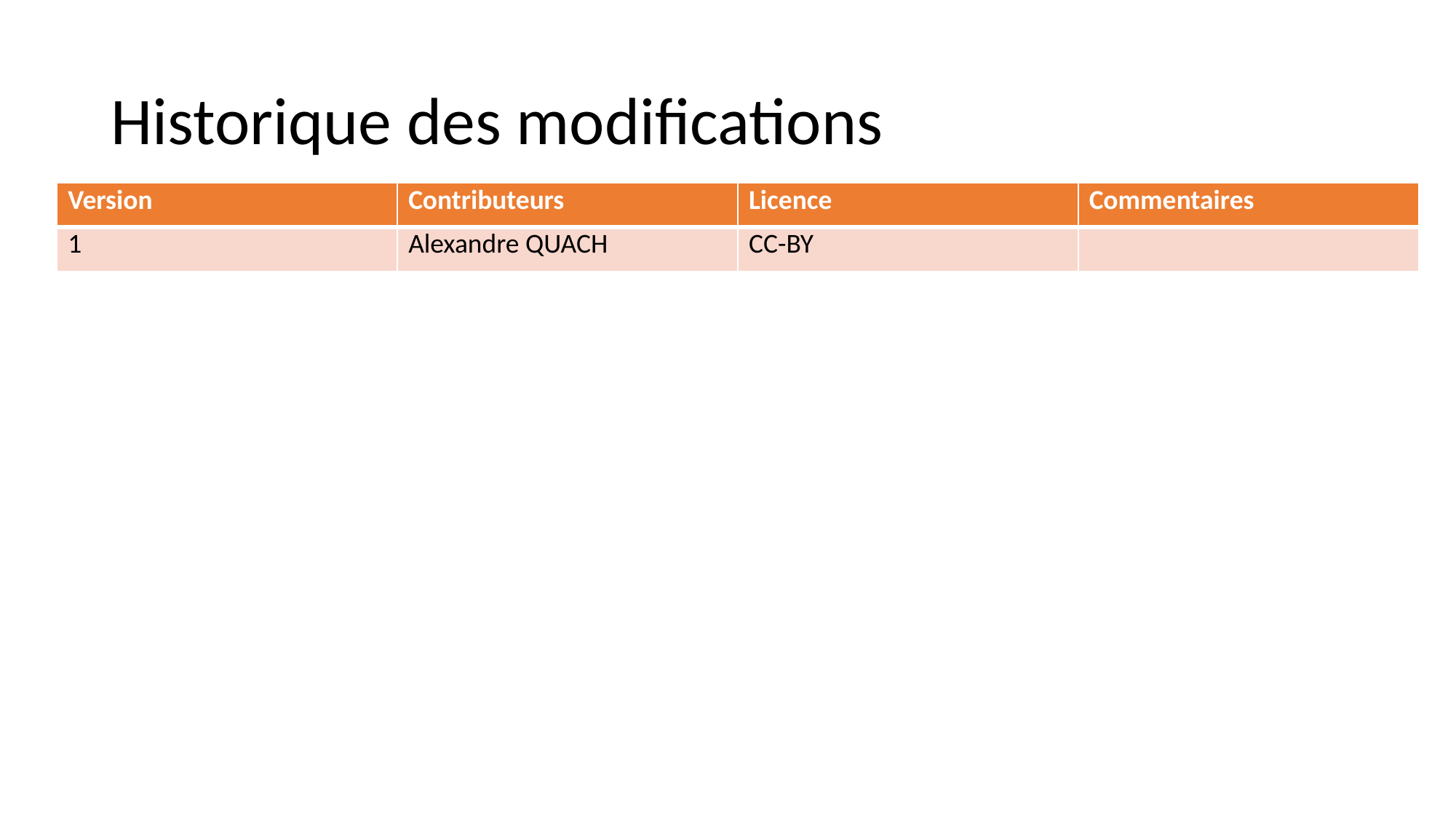

# Historique des modifications
| Version | Contributeurs | Licence | Commentaires |
| --- | --- | --- | --- |
| 1 | Alexandre QUACH | CC-BY |  |